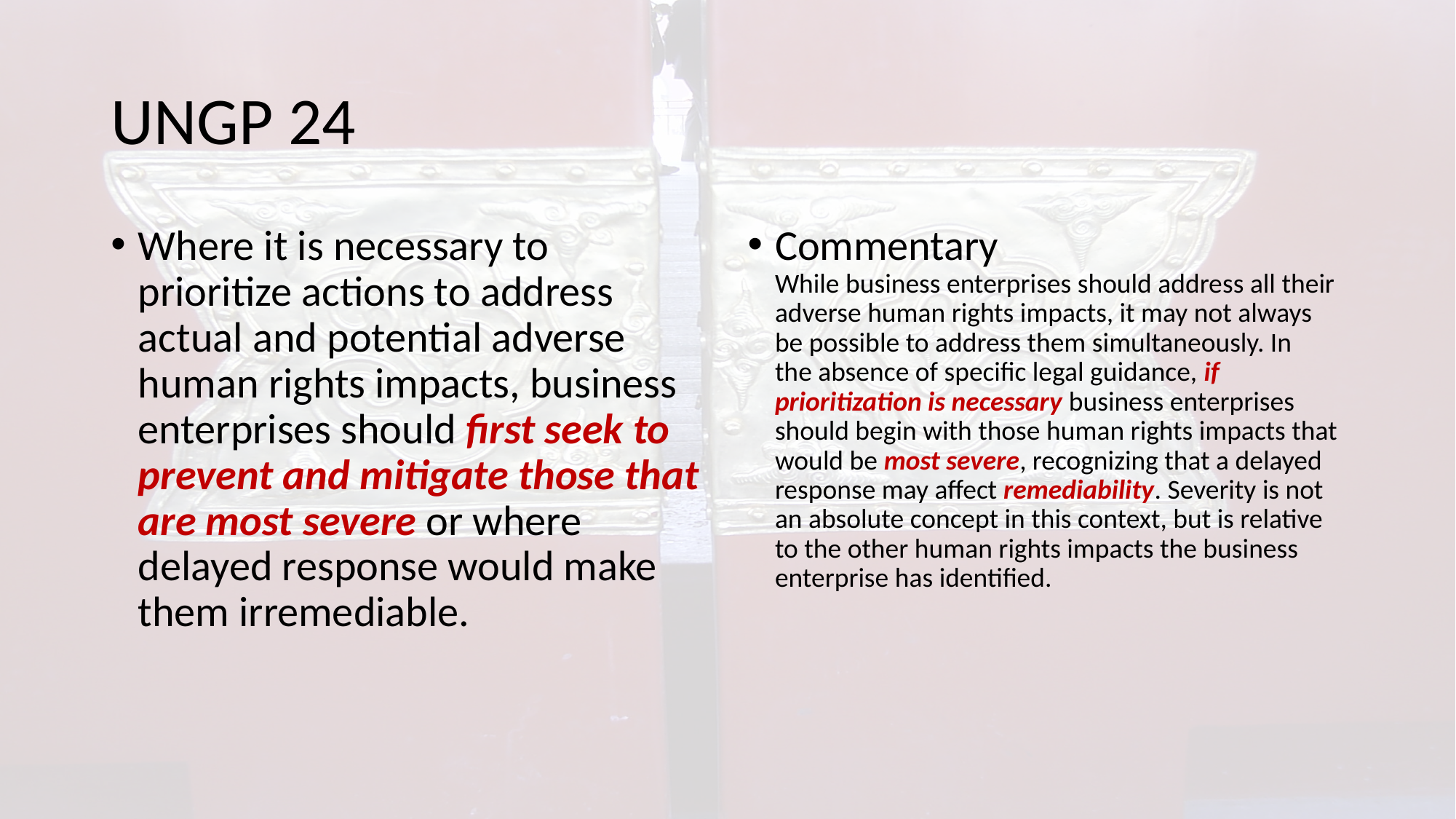

# UNGP 24
Where it is necessary to prioritize actions to address actual and potential adverse human rights impacts, business enterprises should first seek to prevent and mitigate those that are most severe or where
delayed response would make them irremediable.
Commentary
While business enterprises should address all their adverse human rights impacts, it may not always be possible to address them simultaneously. In
the absence of specific legal guidance, if prioritization is necessary business enterprises should begin with those human rights impacts that would be most severe, recognizing that a delayed response may affect remediability. Severity is not an absolute concept in this context, but is relative to the other human rights impacts the business enterprise has identified.